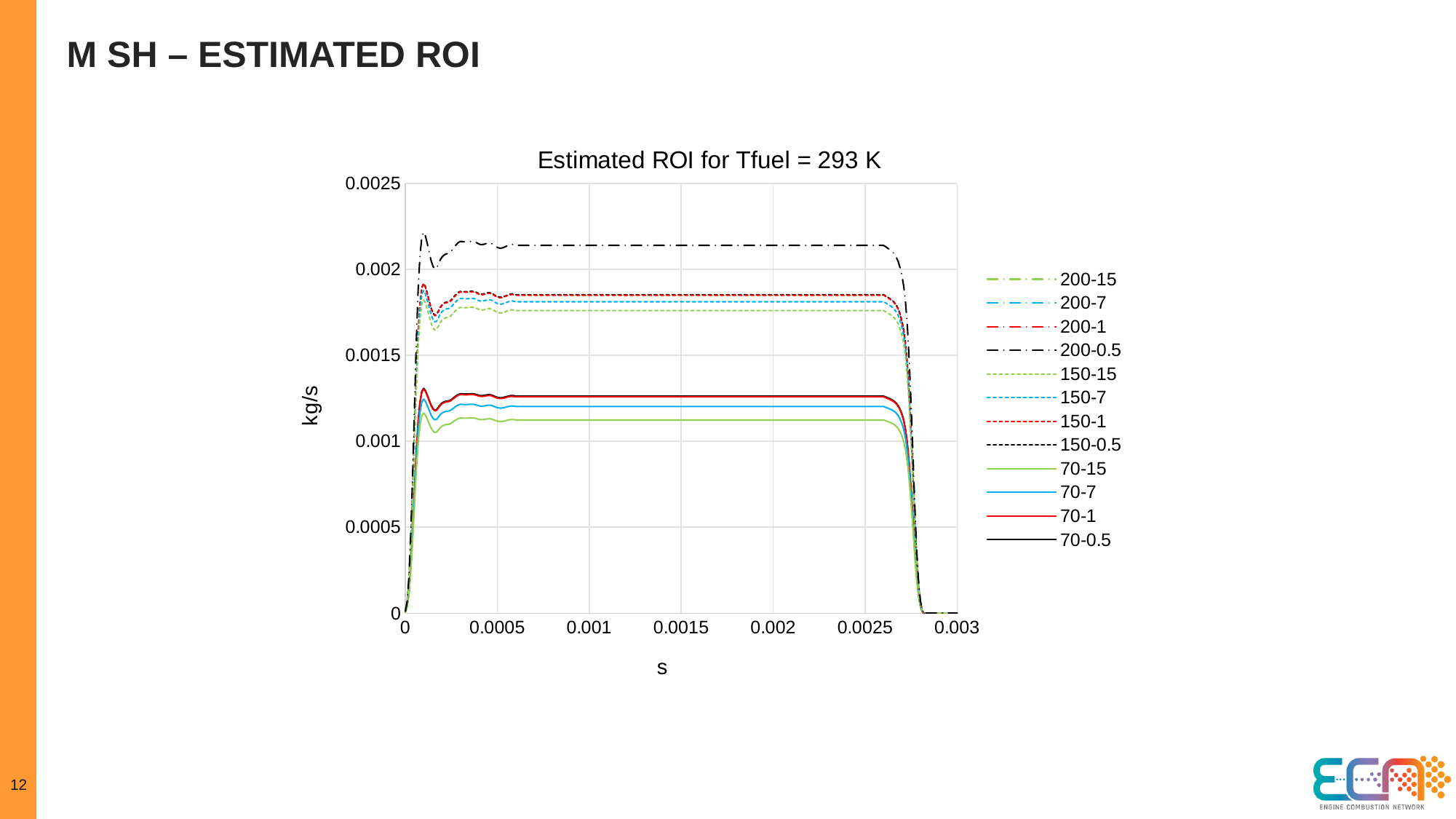

# M sh – ESTIMATED ROI

### Chart: Estimated ROI for Tfuel = 293 K

| Category | 200-15 | 200-7 | 200-1 | 200-0.5 | 150-15 | 150-7 | 150-1 | 150-0.5 | 70-15 | 70-7 | 70-1 | 70-0.5 |
|---|---|---|---|---|---|---|---|---|---|---|---|---|
12